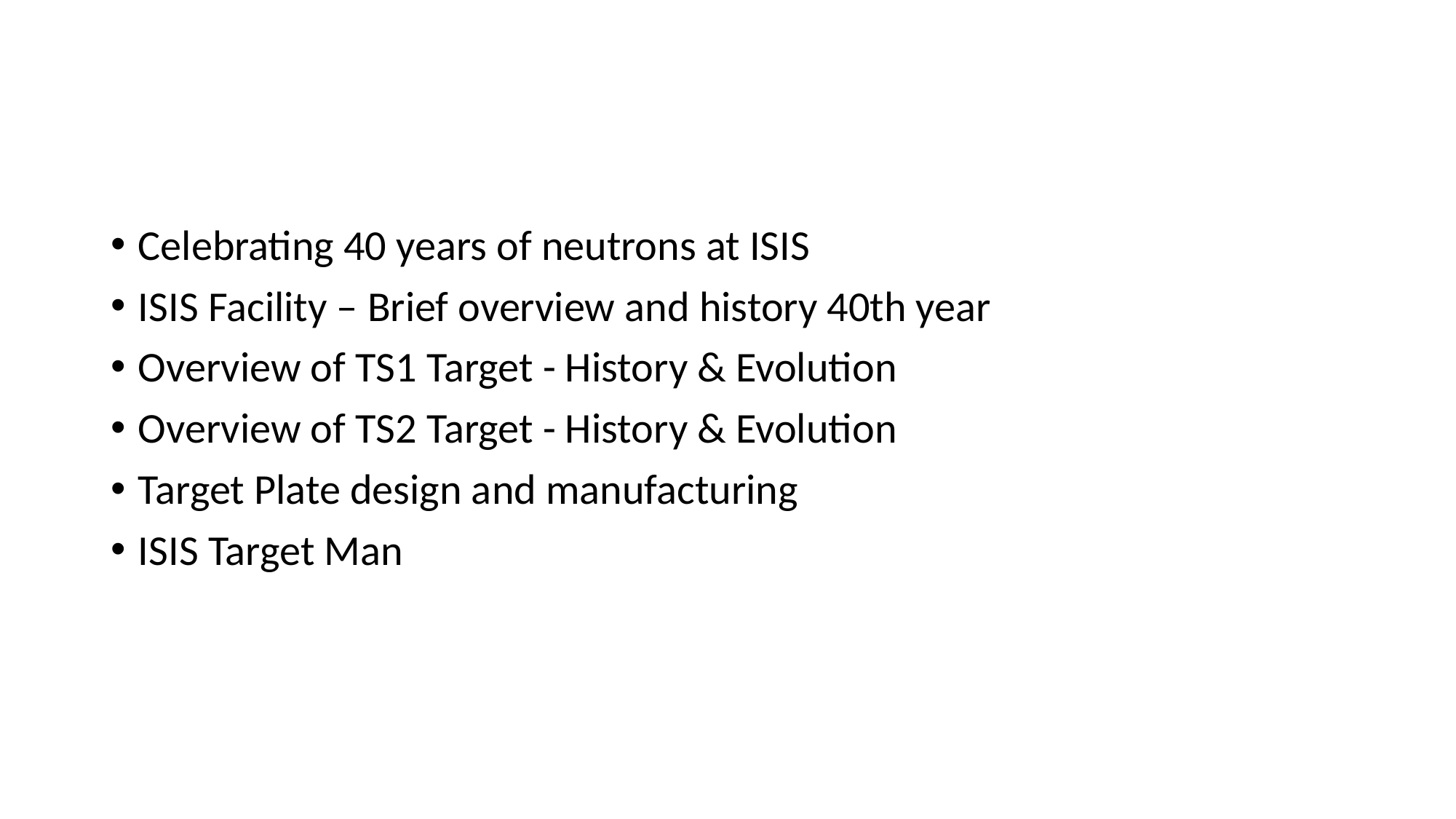

#
Celebrating 40 years of neutrons at ISIS
ISIS Facility – Brief overview and history 40th year
Overview of TS1 Target - History & Evolution
Overview of TS2 Target - History & Evolution
Target Plate design and manufacturing
ISIS Target Man